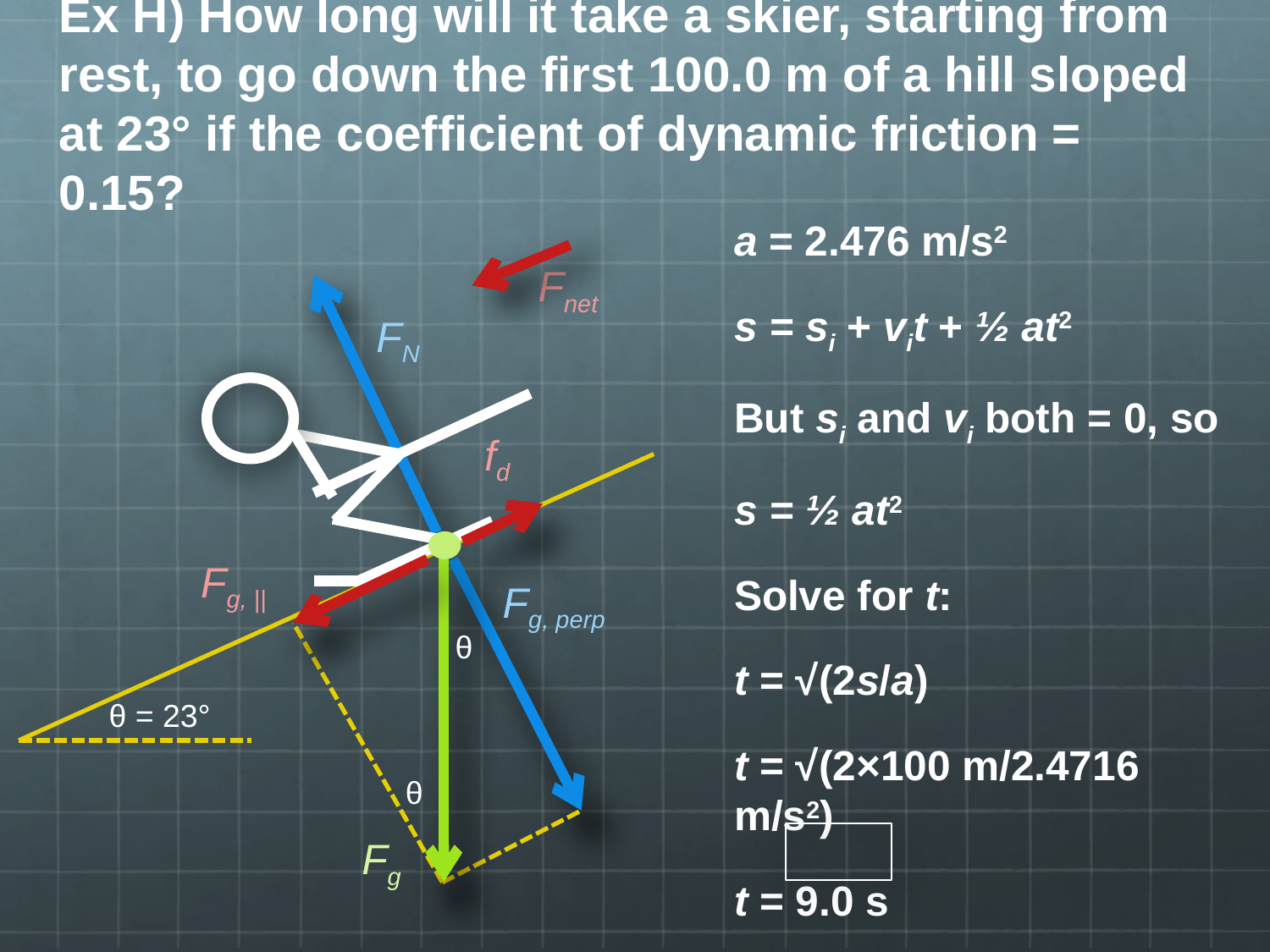

# Ex H) How long will it take a skier, starting from rest, to go down the first 100.0 m of a hill sloped at 23° if the coefficient of dynamic friction = 0.15?
a = 2.476 m/s2
s = si + vit + ½ at2
But si and vi both = 0, so
s = ½ at2
Solve for t:
t = √(2s/a)
t = √(2×100 m/2.4716 m/s2)
t = 9.0 s
Fnet
FN

fd

Fg, ||
Fg, perp
θ
θ = 23°
θ

Fg